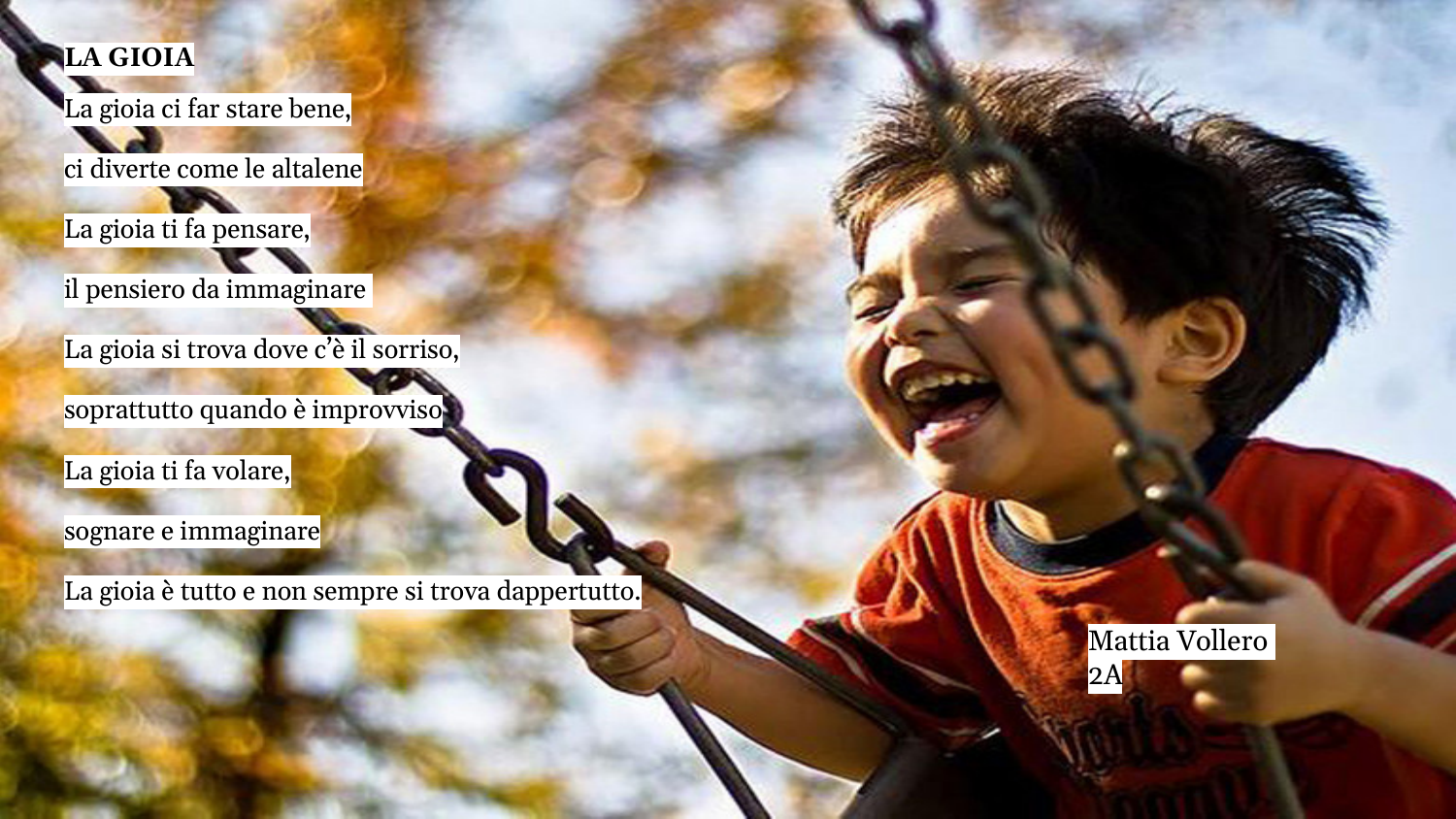

# LA GIOIA
La gioia ci far stare bene,
ci diverte come le altalene
La gioia ti fa pensare,
il pensiero da immaginare
La gioia si trova dove c’è il sorriso,
soprattutto quando è improvviso
La gioia ti fa volare,
sognare e immaginare
La gioia è tutto e non sempre si trova dappertutto.

Mattia Vollero
2A